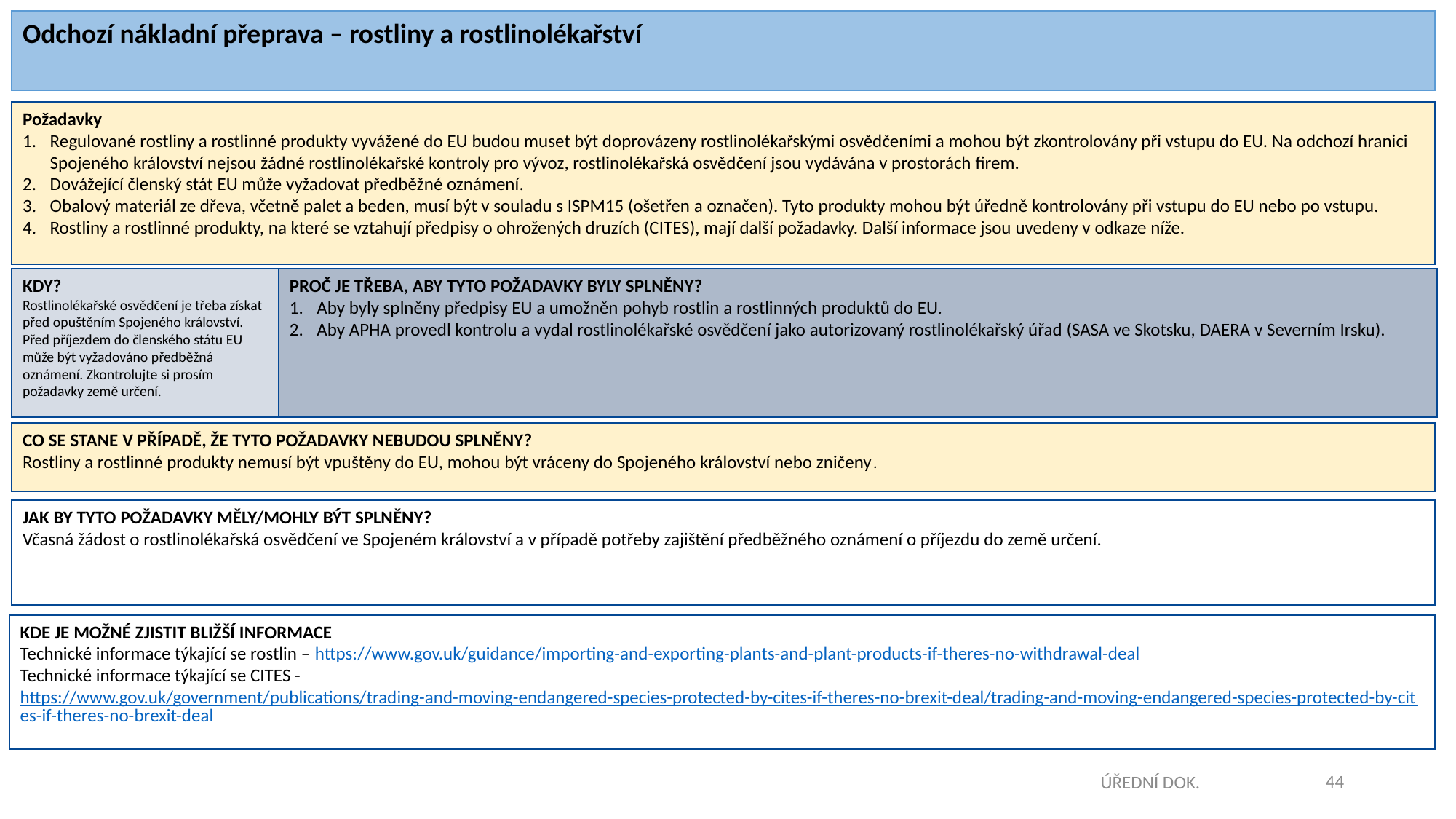

Odchozí nákladní přeprava – rostliny a rostlinolékařství

Požadavky
Regulované rostliny a rostlinné produkty vyvážené do EU budou muset být doprovázeny rostlinolékařskými osvědčeními a mohou být zkontrolovány při vstupu do EU. Na odchozí hranici Spojeného království nejsou žádné rostlinolékařské kontroly pro vývoz, rostlinolékařská osvědčení jsou vydávána v prostorách firem.
Dovážející členský stát EU může vyžadovat předběžné oznámení.
Obalový materiál ze dřeva, včetně palet a beden, musí být v souladu s ISPM15 (ošetřen a označen). Tyto produkty mohou být úředně kontrolovány při vstupu do EU nebo po vstupu.
Rostliny a rostlinné produkty, na které se vztahují předpisy o ohrožených druzích (CITES), mají další požadavky. Další informace jsou uvedeny v odkaze níže.

KDY?
Rostlinolékařské osvědčení je třeba získat před opuštěním Spojeného království.
Před příjezdem do členského státu EU může být vyžadováno předběžná oznámení. Zkontrolujte si prosím požadavky země určení.
PROČ JE TŘEBA, ABY TYTO POŽADAVKY BYLY SPLNĚNY?
Aby byly splněny předpisy EU a umožněn pohyb rostlin a rostlinných produktů do EU.
Aby APHA provedl kontrolu a vydal rostlinolékařské osvědčení jako autorizovaný rostlinolékařský úřad (SASA ve Skotsku, DAERA v Severním Irsku).
CO SE STANE V PŘÍPADĚ, ŽE TYTO POŽADAVKY NEBUDOU SPLNĚNY?
Rostliny a rostlinné produkty nemusí být vpuštěny do EU, mohou být vráceny do Spojeného království nebo zničeny.
JAK BY TYTO POŽADAVKY MĚLY/MOHLY BÝT SPLNĚNY?
Včasná žádost o rostlinolékařská osvědčení ve Spojeném království a v případě potřeby zajištění předběžného oznámení o příjezdu do země určení.

KDE JE MOŽNÉ ZJISTIT BLIŽŠÍ INFORMACE
Technické informace týkající se rostlin – https://www.gov.uk/guidance/importing-and-exporting-plants-and-plant-products-if-theres-no-withdrawal-deal
Technické informace týkající se CITES - https://www.gov.uk/government/publications/trading-and-moving-endangered-species-protected-by-cites-if-theres-no-brexit-deal/trading-and-moving-endangered-species-protected-by-cites-if-theres-no-brexit-deal

44
ÚŘEDNÍ DOK.